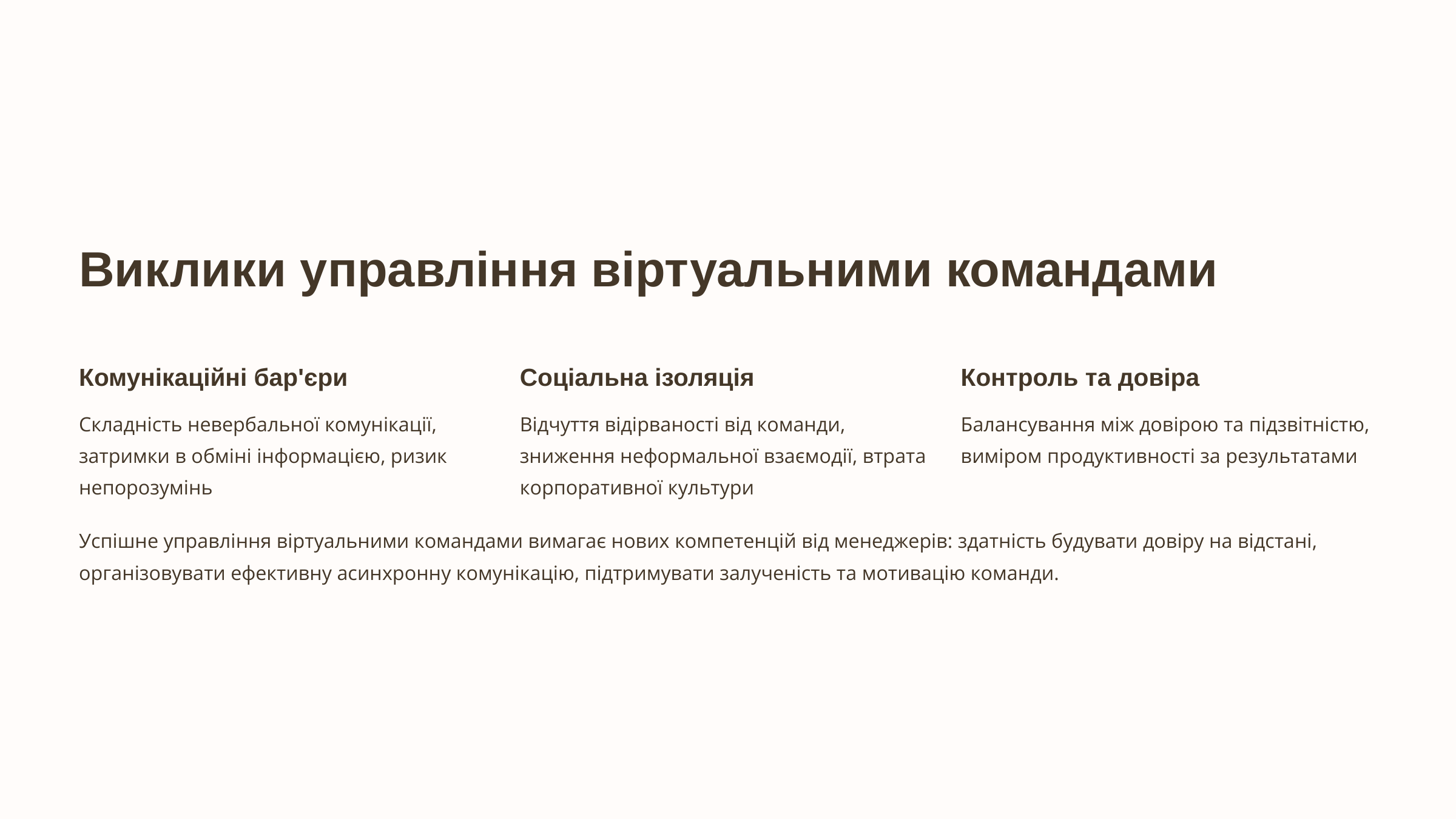

Виклики управління віртуальними командами
Комунікаційні бар'єри
Соціальна ізоляція
Контроль та довіра
Складність невербальної комунікації, затримки в обміні інформацією, ризик непорозумінь
Відчуття відірваності від команди, зниження неформальної взаємодії, втрата корпоративної культури
Балансування між довірою та підзвітністю, виміром продуктивності за результатами
Успішне управління віртуальними командами вимагає нових компетенцій від менеджерів: здатність будувати довіру на відстані, організовувати ефективну асинхронну комунікацію, підтримувати залученість та мотивацію команди.